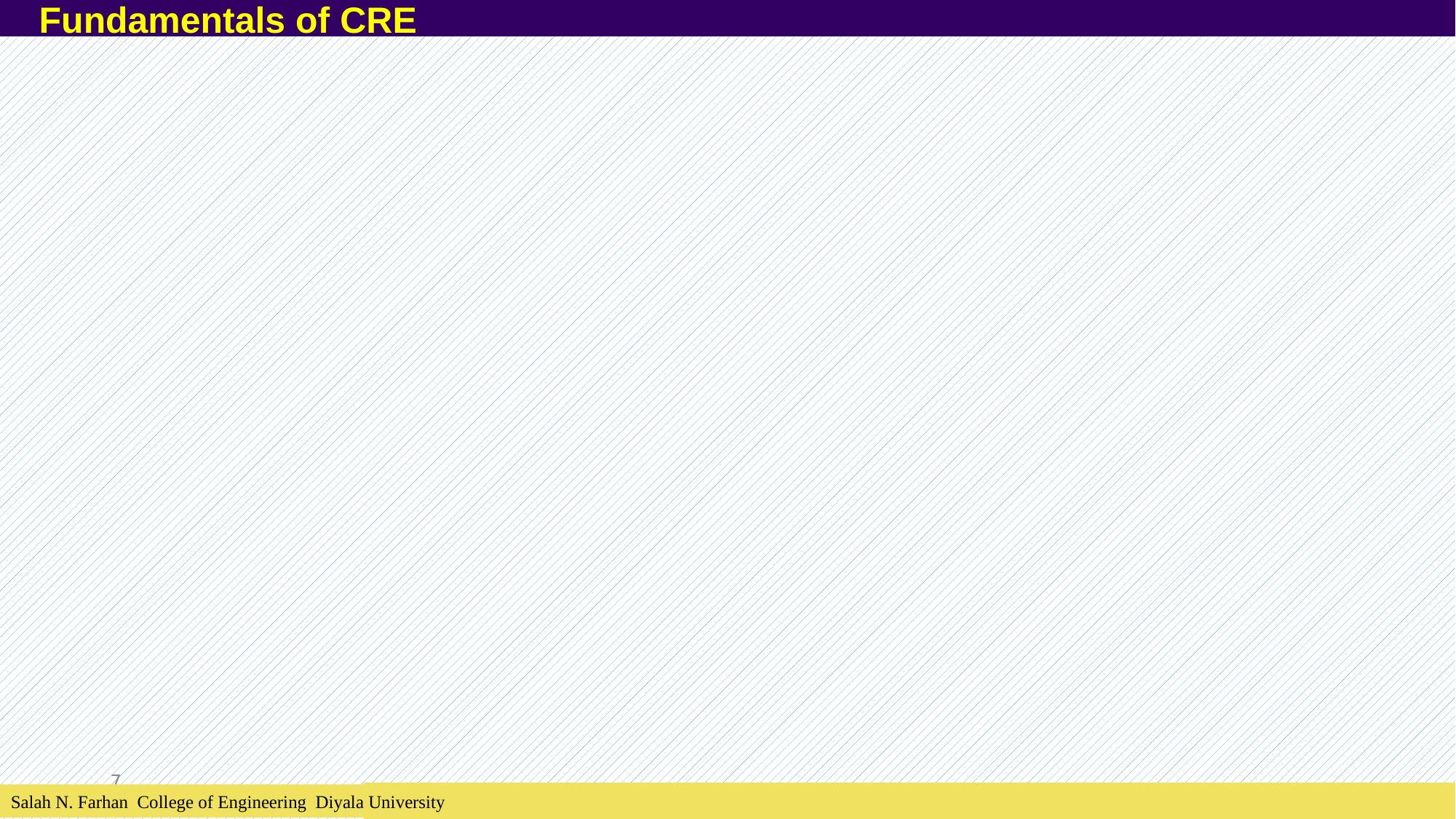

Fundamentals of CRE

7

Salah N. Farhan  College of Engineering  Diyala University